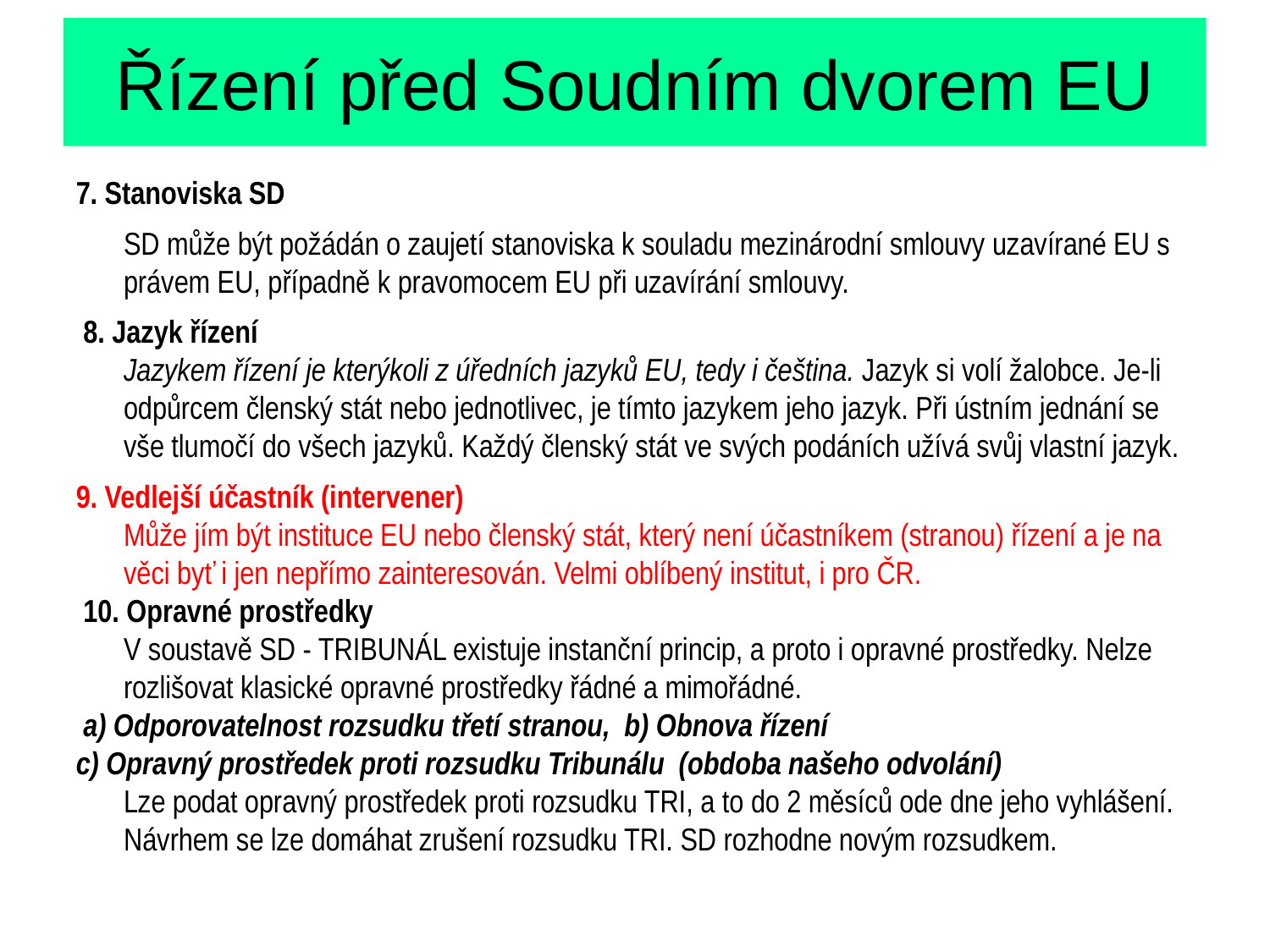

# Řízení před Soudním dvorem EU
7. Stanoviska SD
	SD může být požádán o zaujetí stanoviska k souladu mezinárodní smlouvy uzavírané EU s právem EU, případně k pravomocem EU při uzavírání smlouvy.
 8. Jazyk řízení
Jazykem řízení je kterýkoli z úředních jazyků EU, tedy i čeština. Jazyk si volí žalobce. Je-li odpůrcem členský stát nebo jednotlivec, je tímto jazykem jeho jazyk. Při ústním jednání se vše tlumočí do všech jazyků. Každý členský stát ve svých podáních užívá svůj vlastní jazyk.
9. Vedlejší účastník (intervener)
	Může jím být instituce EU nebo členský stát, který není účastníkem (stranou) řízení a je na věci byť i jen nepřímo zainteresován. Velmi oblíbený institut, i pro ČR.
 10. Opravné prostředky
 	V soustavě SD - TRIBUNÁL existuje instanční princip, a proto i opravné prostředky. Nelze rozlišovat klasické opravné prostředky řádné a mimořádné.
 a) Odporovatelnost rozsudku třetí stranou,  b) Obnova řízení
c) Opravný prostředek proti rozsudku Tribunálu  (obdoba našeho odvolání)
 	Lze podat opravný prostředek proti rozsudku TRI, a to do 2 měsíců ode dne jeho vyhlášení. Návrhem se lze domáhat zrušení rozsudku TRI. SD rozhodne novým rozsudkem.